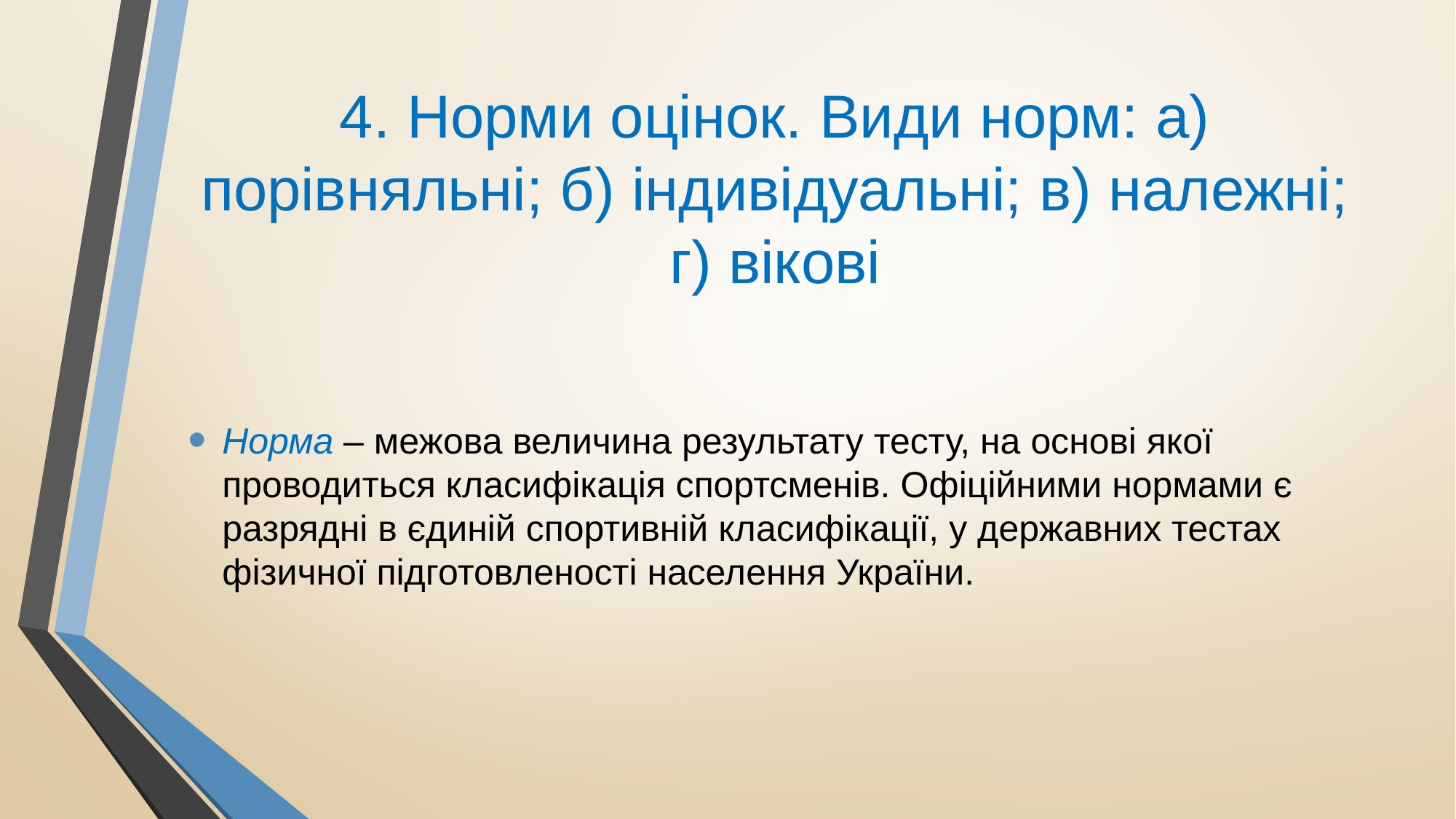

# 4. Норми оцінок. Види норм: а) порівняльні; б) індивідуальні; в) належні; г) вікові
Норма – межова величина результату тесту, на основі якої проводиться класифікація спортсменів. Офіційними нормами є разрядні в єдиній спортивній класифікації, у державних тестах фізичної підготовленості населення України.